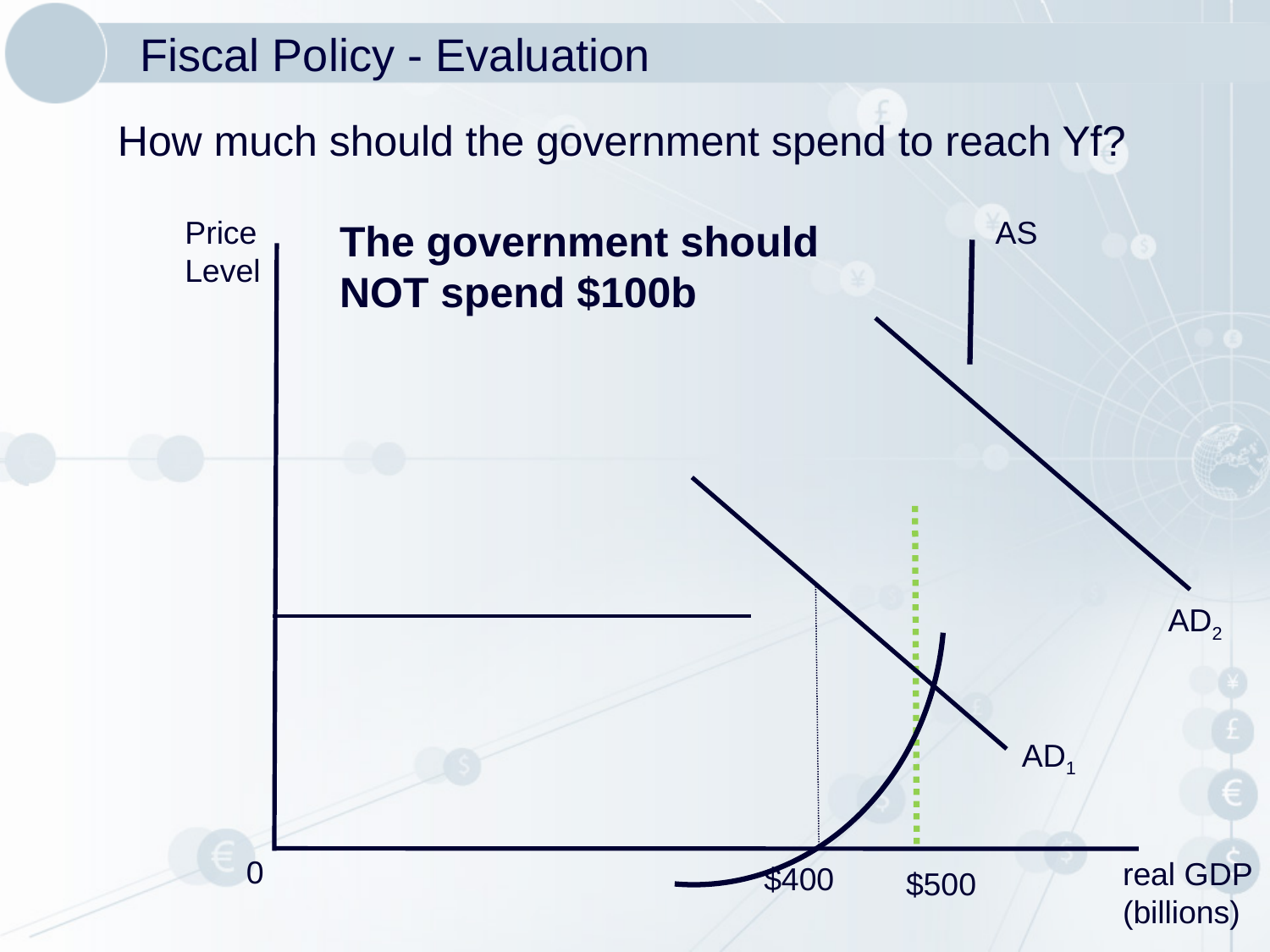

# Fiscal Policy - Evaluation
How much should the government spend to reach Yf?
Price
Level
AS
The government should NOT spend $100b

AD2
AD1
0
real GDP
(billions)

$400
$500